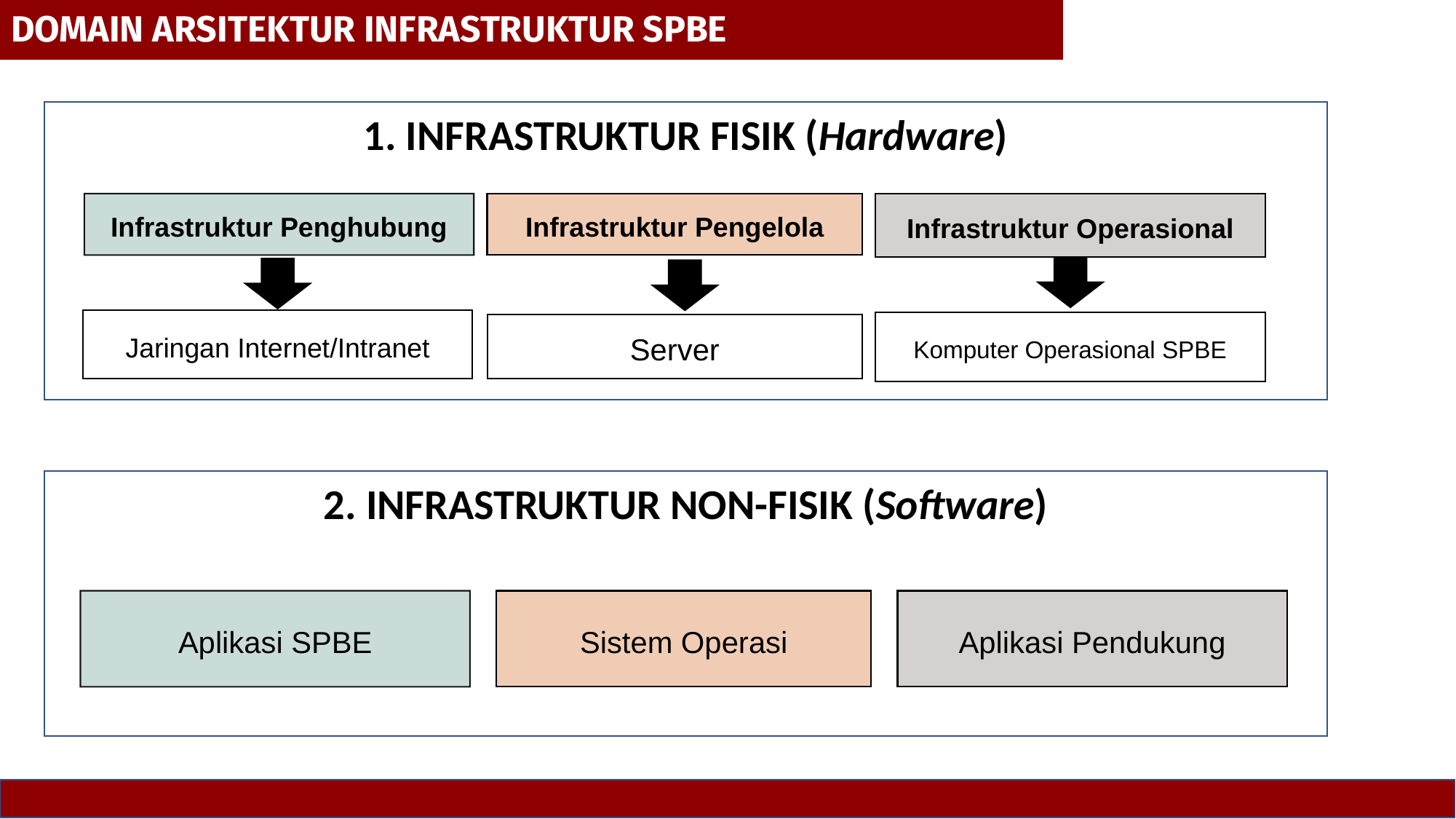

DOMAIN ARSITEKTUR INFRASTRUKTUR SPBE
1. INFRASTRUKTUR FISIK (Hardware)
Infrastruktur Penghubung
Infrastruktur Pengelola
Infrastruktur Operasional

Jaringan Internet/Intranet
Komputer Operasional SPBE
Server
2. INFRASTRUKTUR NON-FISIK (Software)
Aplikasi SPBE
Sistem Operasi
Aplikasi Pendukung